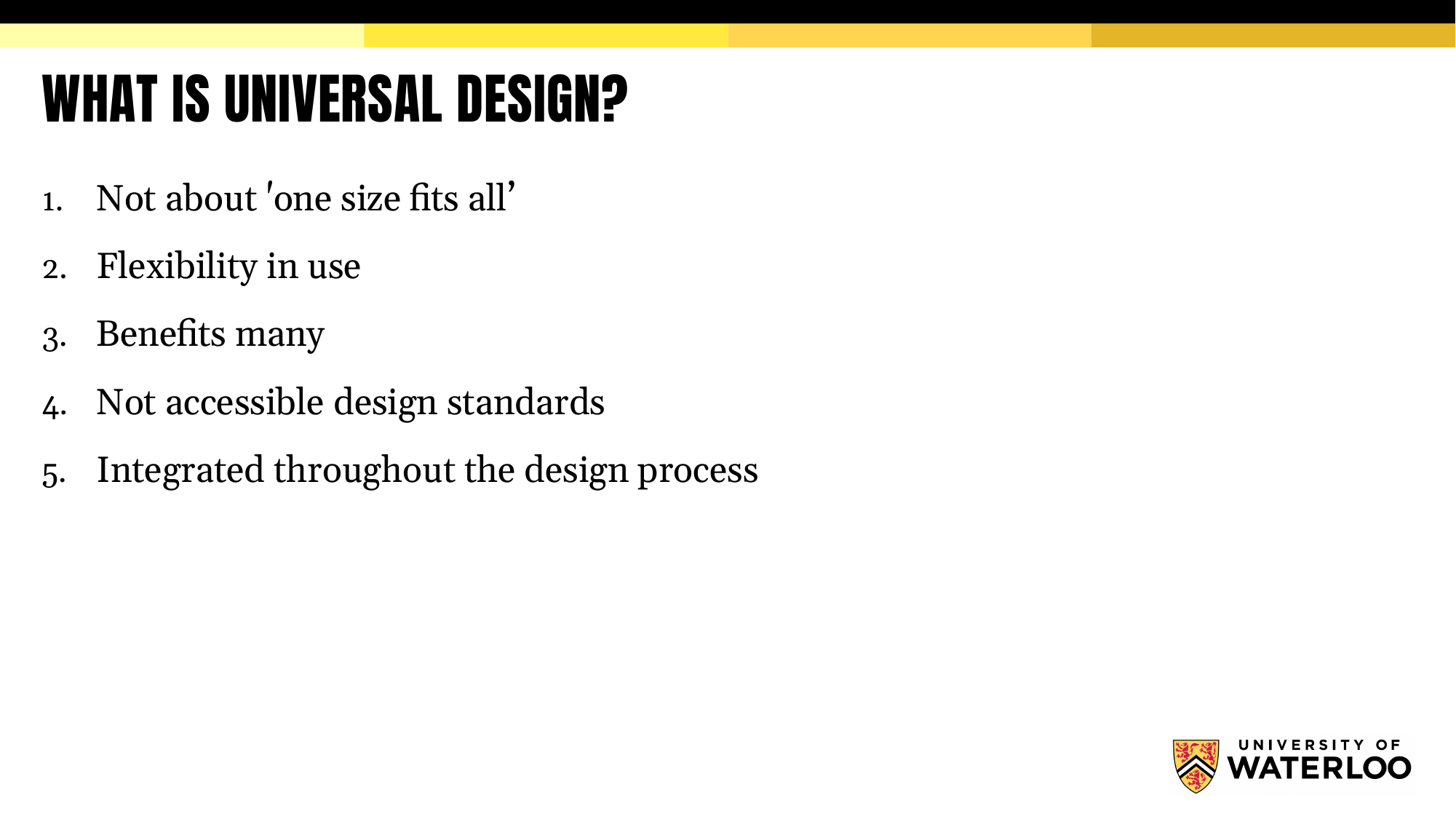

# WHAT IS UNIVERSAL DESIGN?
Not about 'one size fits all’
Flexibility in use
Benefits many
Not accessible design standards
Integrated throughout the design process